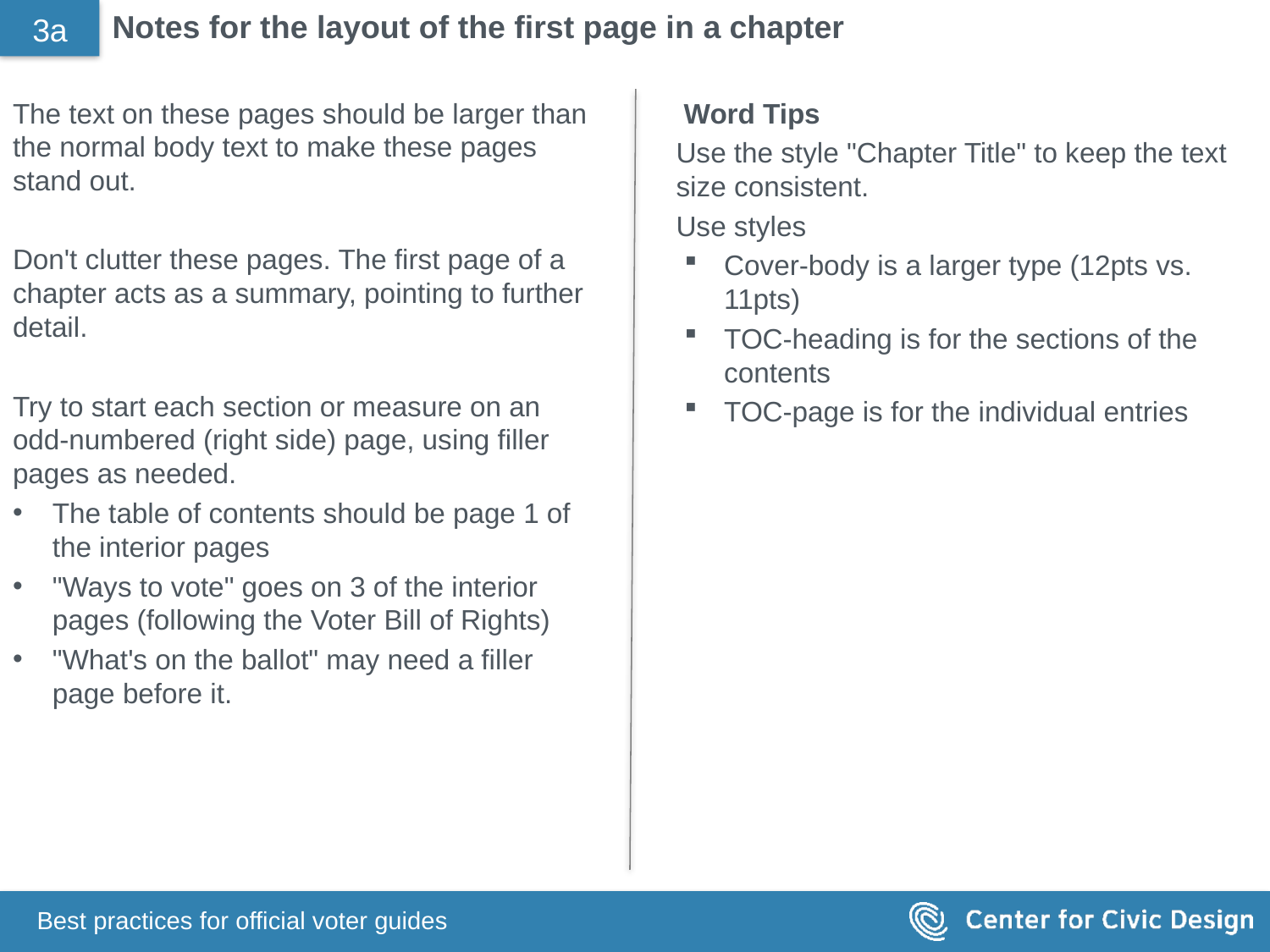

# Notes for the layout of the first page in a chapter
3a
The text on these pages should be larger than the normal body text to make these pages stand out.

Don't clutter these pages. The first page of a chapter acts as a summary, pointing to further detail.

Try to start each section or measure on an odd-numbered (right side) page, using filler pages as needed.
The table of contents should be page 1 of the interior pages
"Ways to vote" goes on 3 of the interior pages (following the Voter Bill of Rights)
"What's on the ballot" may need a filler page before it.

 Word Tips
Use the style "Chapter Title" to keep the text size consistent.
Use styles
Cover-body is a larger type (12pts vs. 11pts)
TOC-heading is for the sections of the contents
TOC-page is for the individual entries